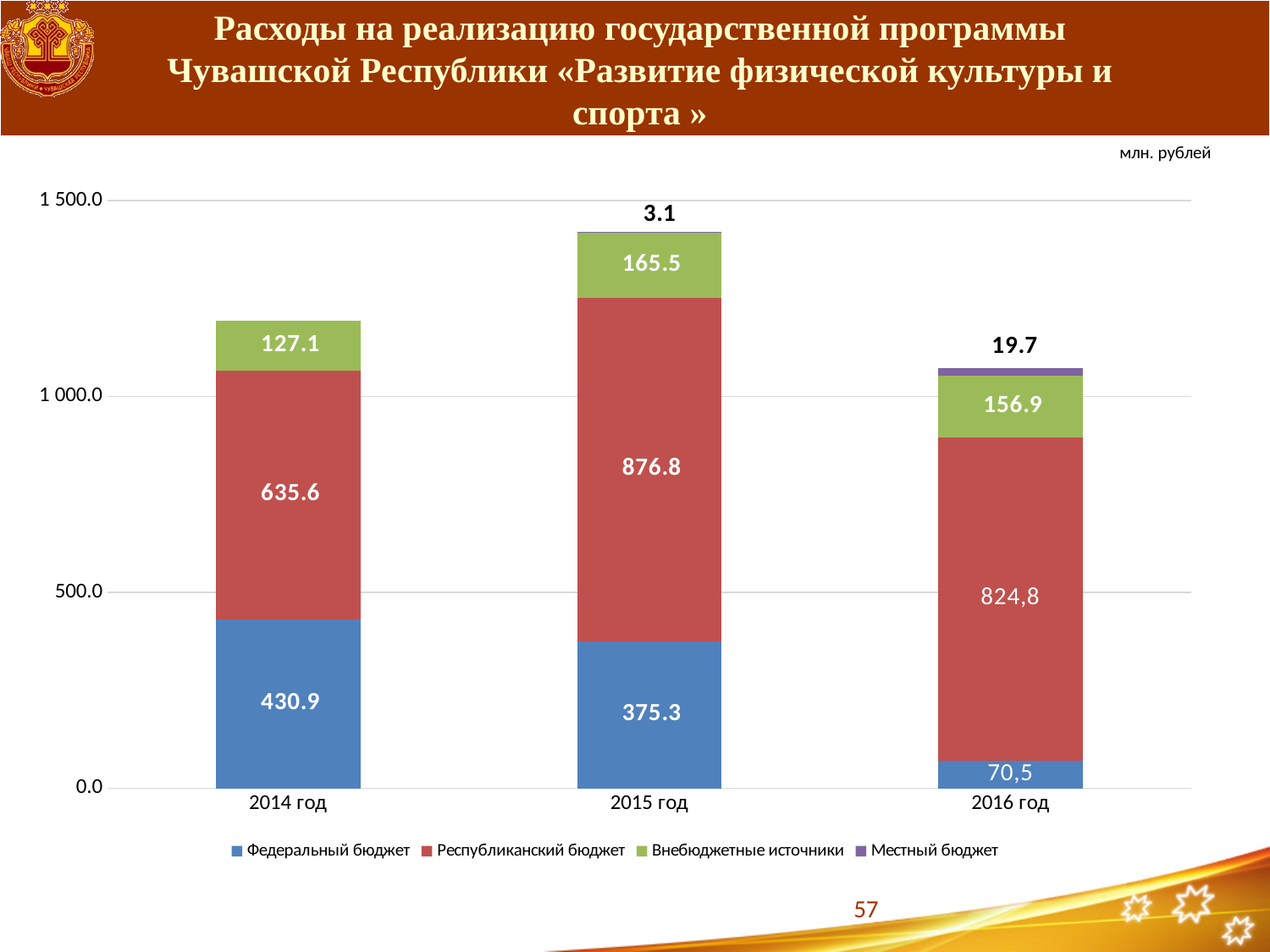

# Расходы на реализацию государственной программы Чувашской Республики «Развитие физической культуры и спорта »
млн. рублей

### Chart

| Category | Федеральный бюджет | Республиканский бюджет | Внебюджетные источники | Местный бюджет |
|---|---|---|---|---|
| 2014 год | 430.9 | 635.6 | 127.1 | None |
| 2015 год | 375.3 | 876.8 | 165.5 | 3.1 |
| 2016 год | 70.5 | 824.8 | 156.9 | 19.7 |

57